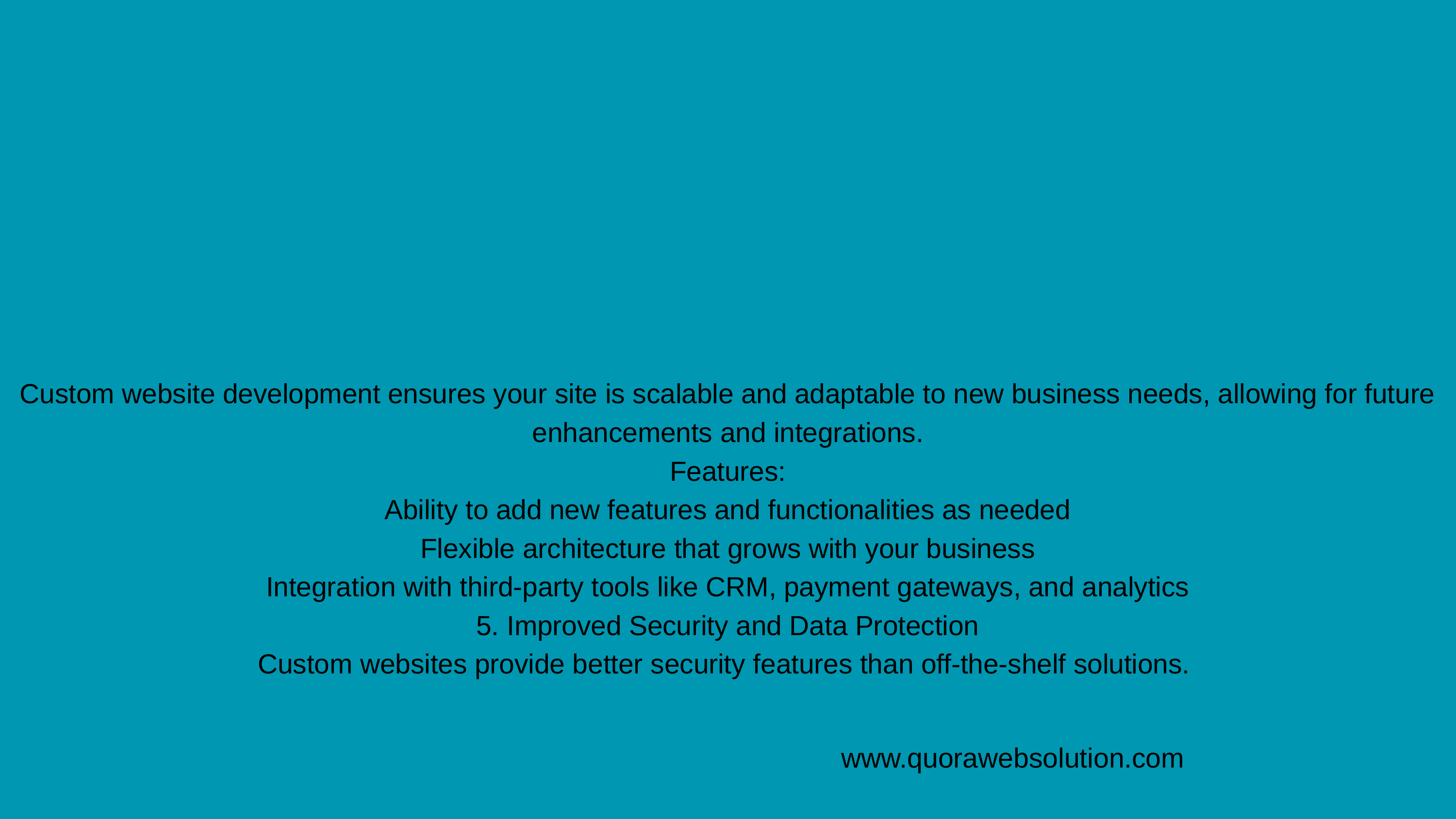

Custom website development ensures your site is scalable and adaptable to new business needs, allowing for future enhancements and integrations.
Features:
Ability to add new features and functionalities as needed
Flexible architecture that grows with your business
Integration with third-party tools like CRM, payment gateways, and analytics
5. Improved Security and Data Protection
Custom websites provide better security features than off-the-shelf solutions.
www.quorawebsolution.com